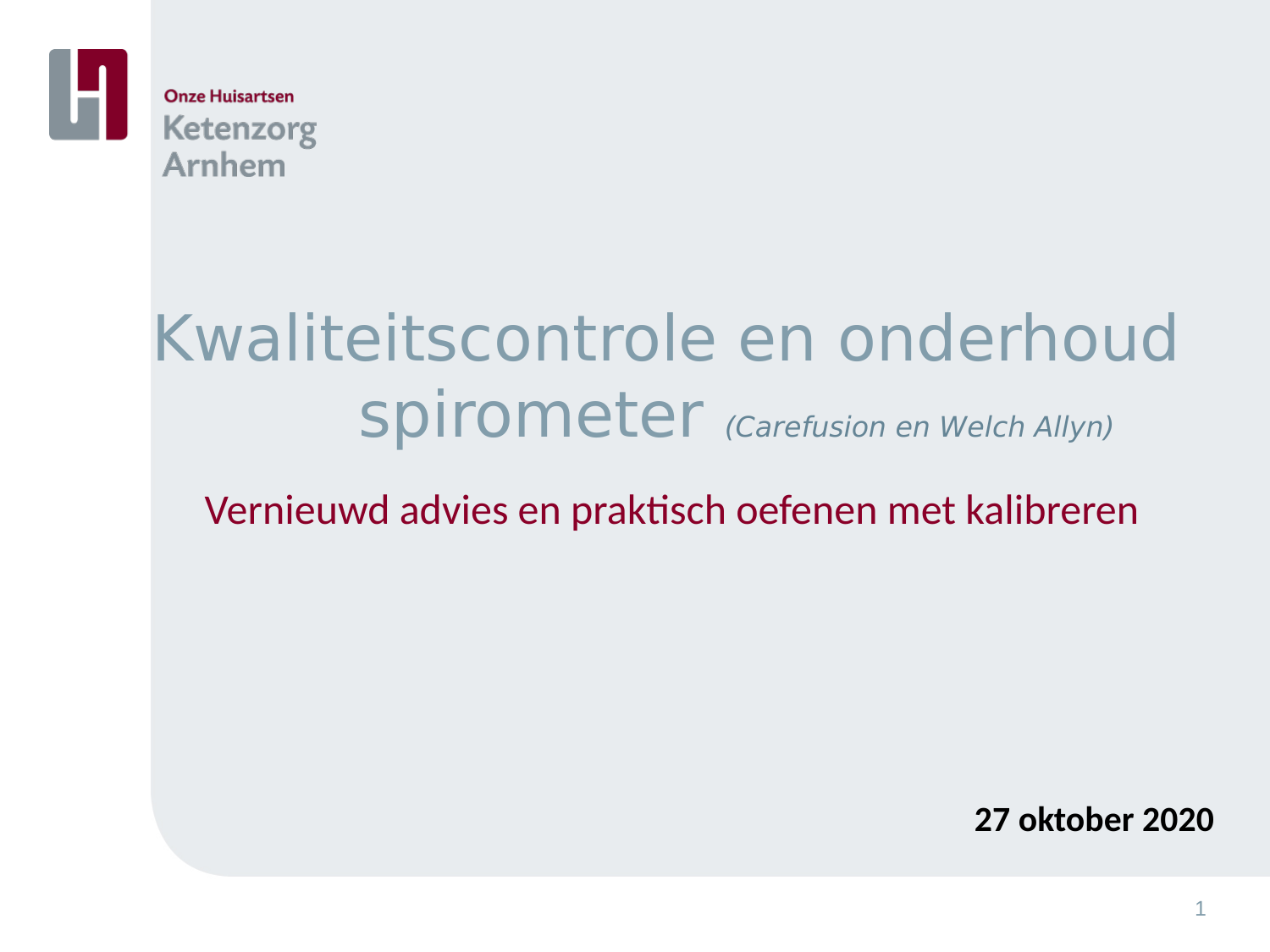

# Kwaliteitscontrole en onderhoud        spirometer (Carefusion en Welch Allyn)
Vernieuwd advies en praktisch oefenen met kalibreren

27 oktober 2020
1